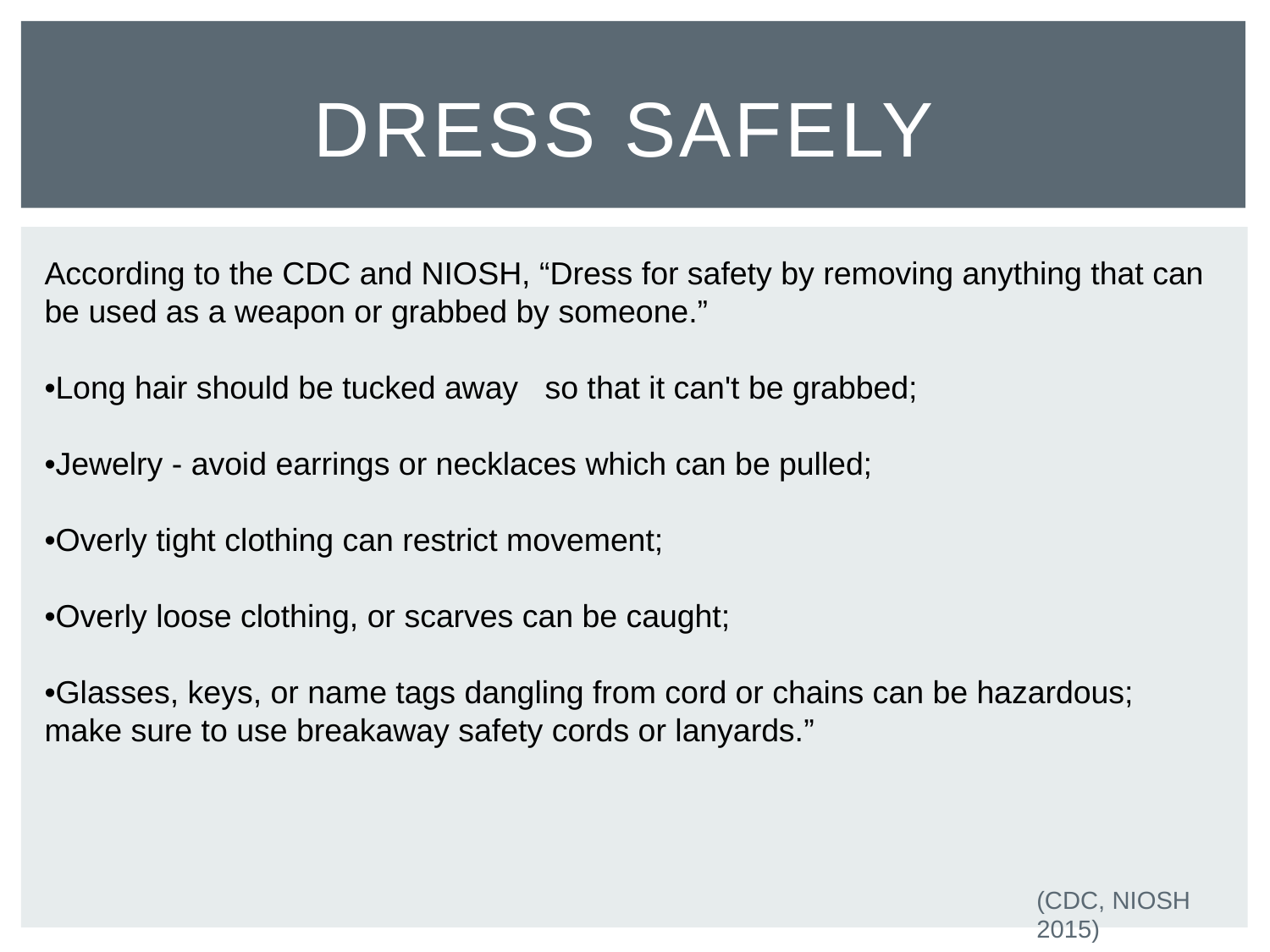

# Dress Safely

According to the CDC and NIOSH, “Dress for safety by removing anything that can be used as a weapon or grabbed by someone.”

•Long hair should be tucked away   so that it can't be grabbed;

•Jewelry - avoid earrings or necklaces which can be pulled;

•Overly tight clothing can restrict movement;

•Overly loose clothing, or scarves can be caught;

•Glasses, keys, or name tags dangling from cord or chains can be hazardous; make sure to use breakaway safety cords or lanyards.”

(CDC, NIOSH 2015)